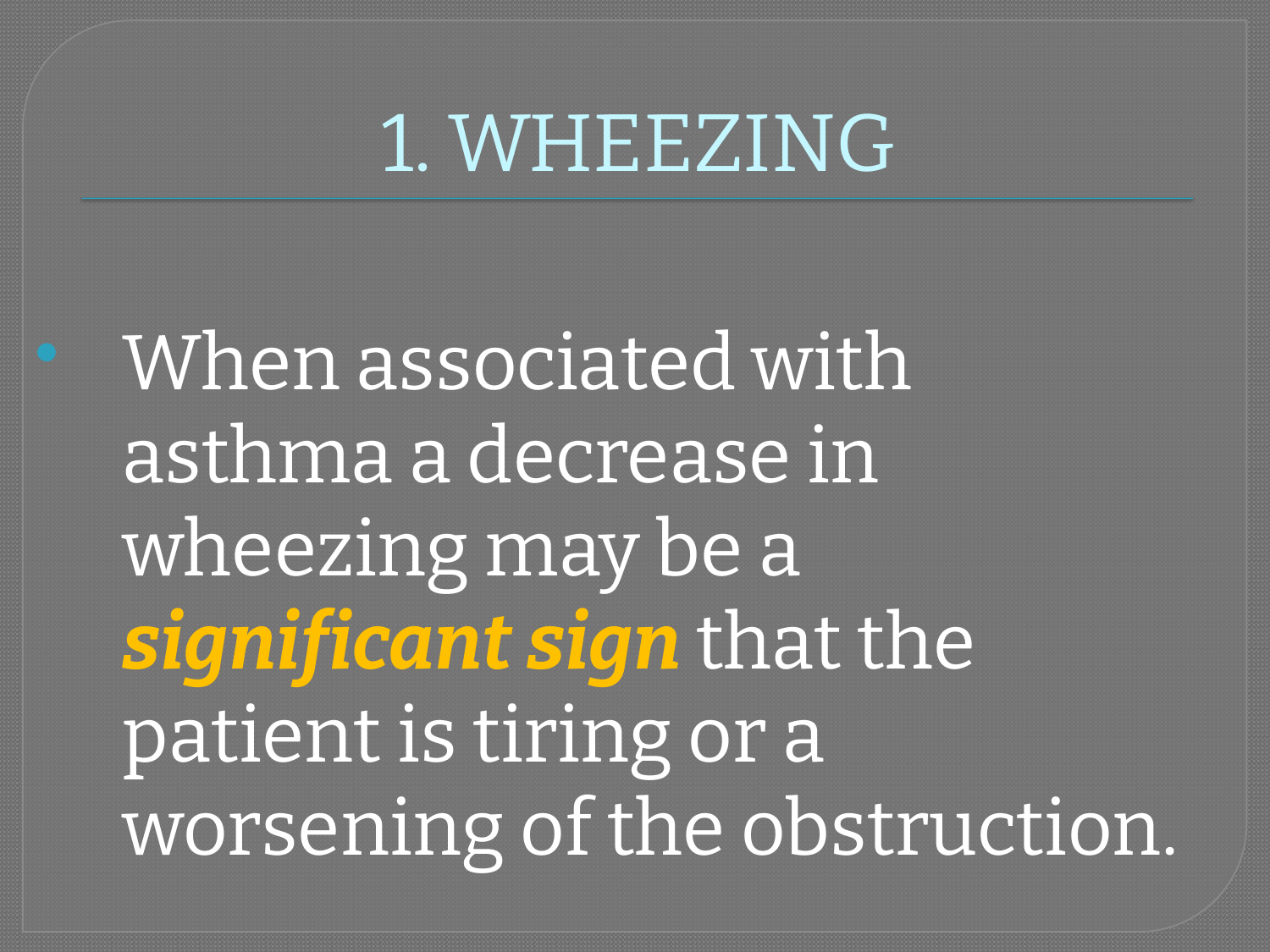

# 1. WHEEZING
When associated with asthma a decrease in wheezing may be a significant sign that the patient is tiring or a worsening of the obstruction.